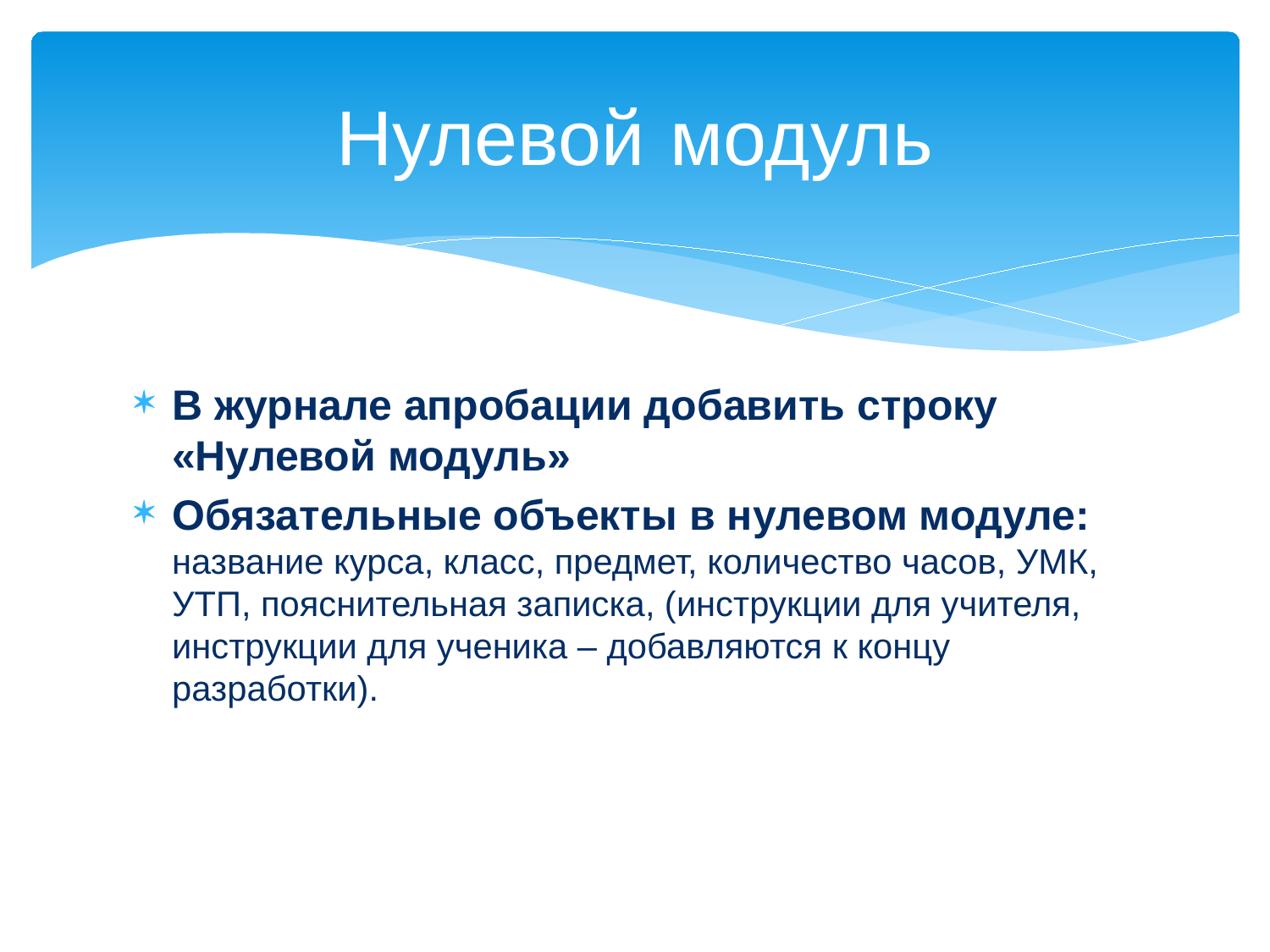

# Нулевой модуль
В журнале апробации добавить строку «Нулевой модуль»
Обязательные объекты в нулевом модуле: название курса, класс, предмет, количество часов, УМК, УТП, пояснительная записка, (инструкции для учителя, инструкции для ученика – добавляются к концу разработки).